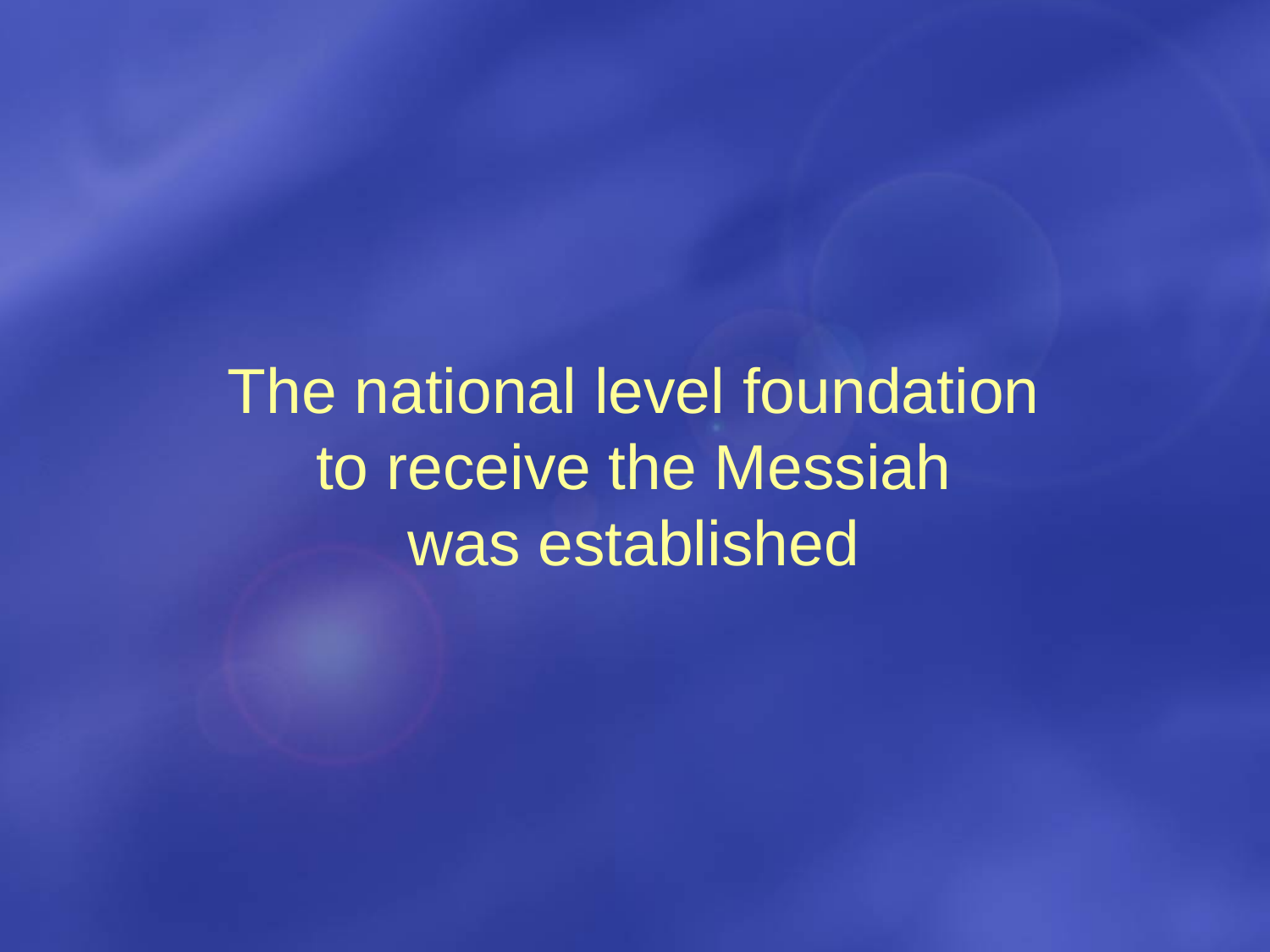

The national level foundation
to receive the Messiah
was established